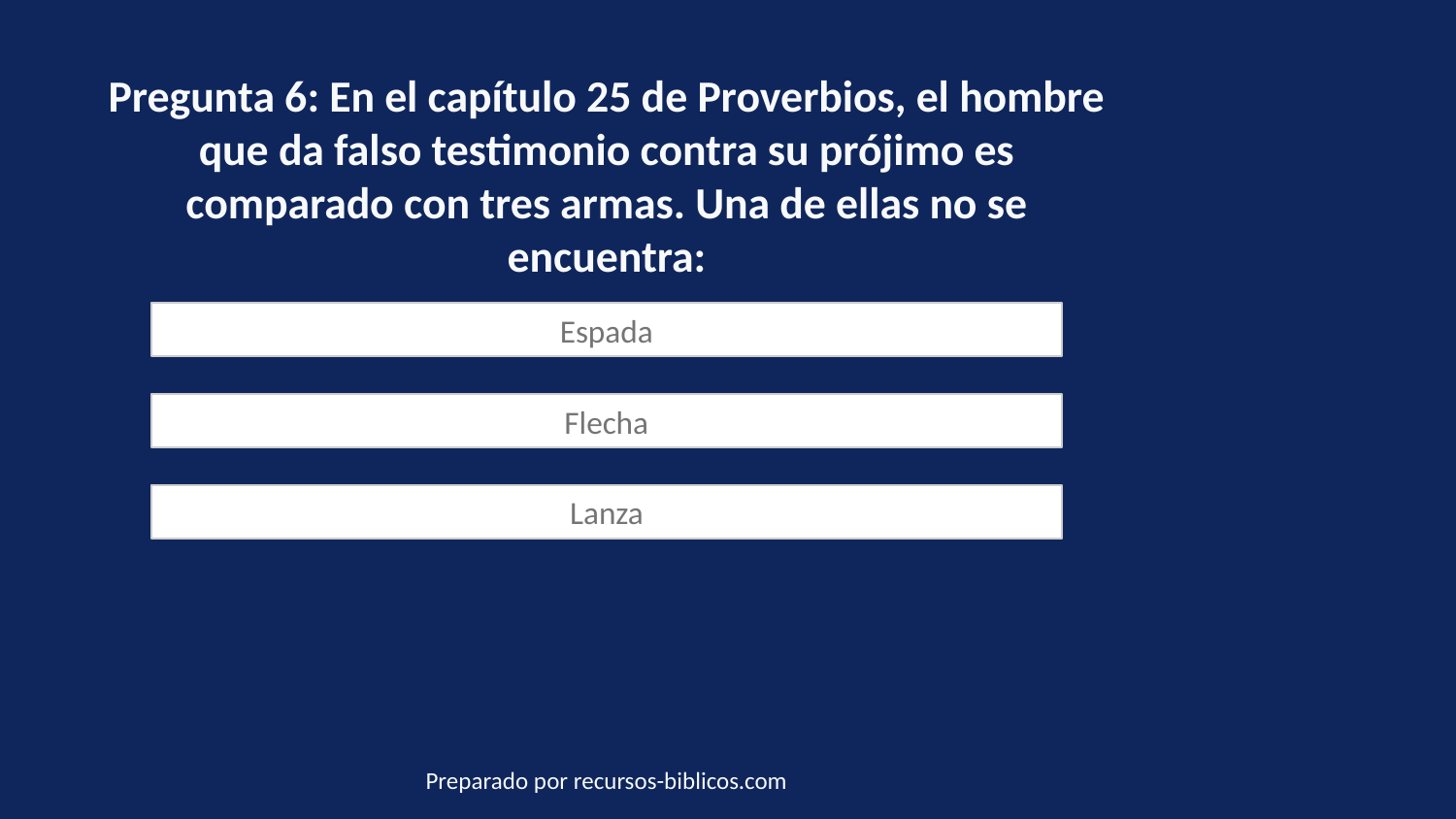

Pregunta 6: En el capítulo 25 de Proverbios, el hombre que da falso testimonio contra su prójimo es comparado con tres armas. Una de ellas no se encuentra:
Espada
Flecha
Lanza
Preparado por recursos-biblicos.com